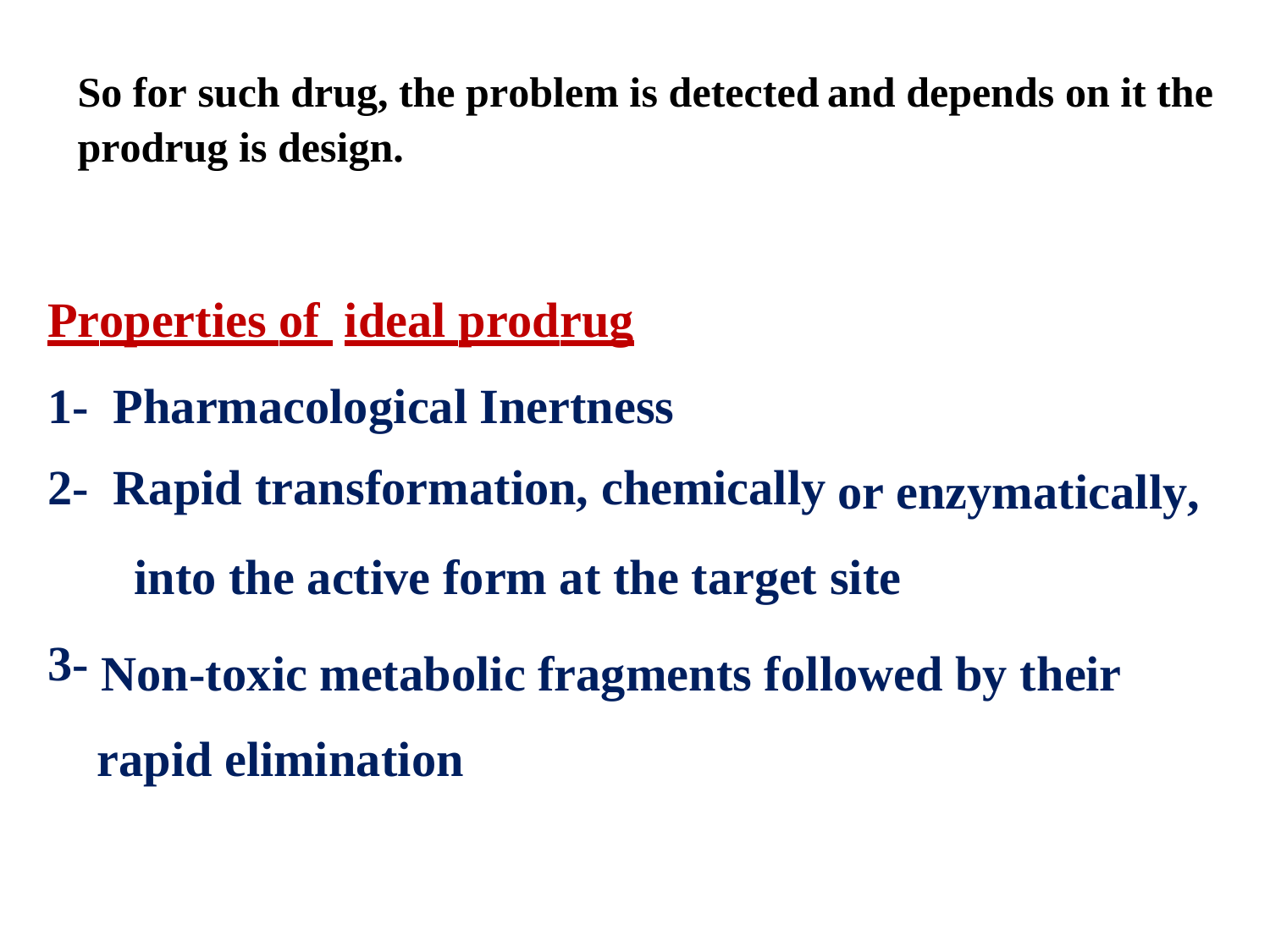

So for such drug, the problem is detected
prodrug is design.
and
depends
on
it
the
Properties of ideal prodrug

1-
2-
Pharmacological Inertness
Rapid transformation, chemically
or enzymatically,
into the active form at the target site
Non-toxic metabolic fragments followed by their rapid elimination
3-